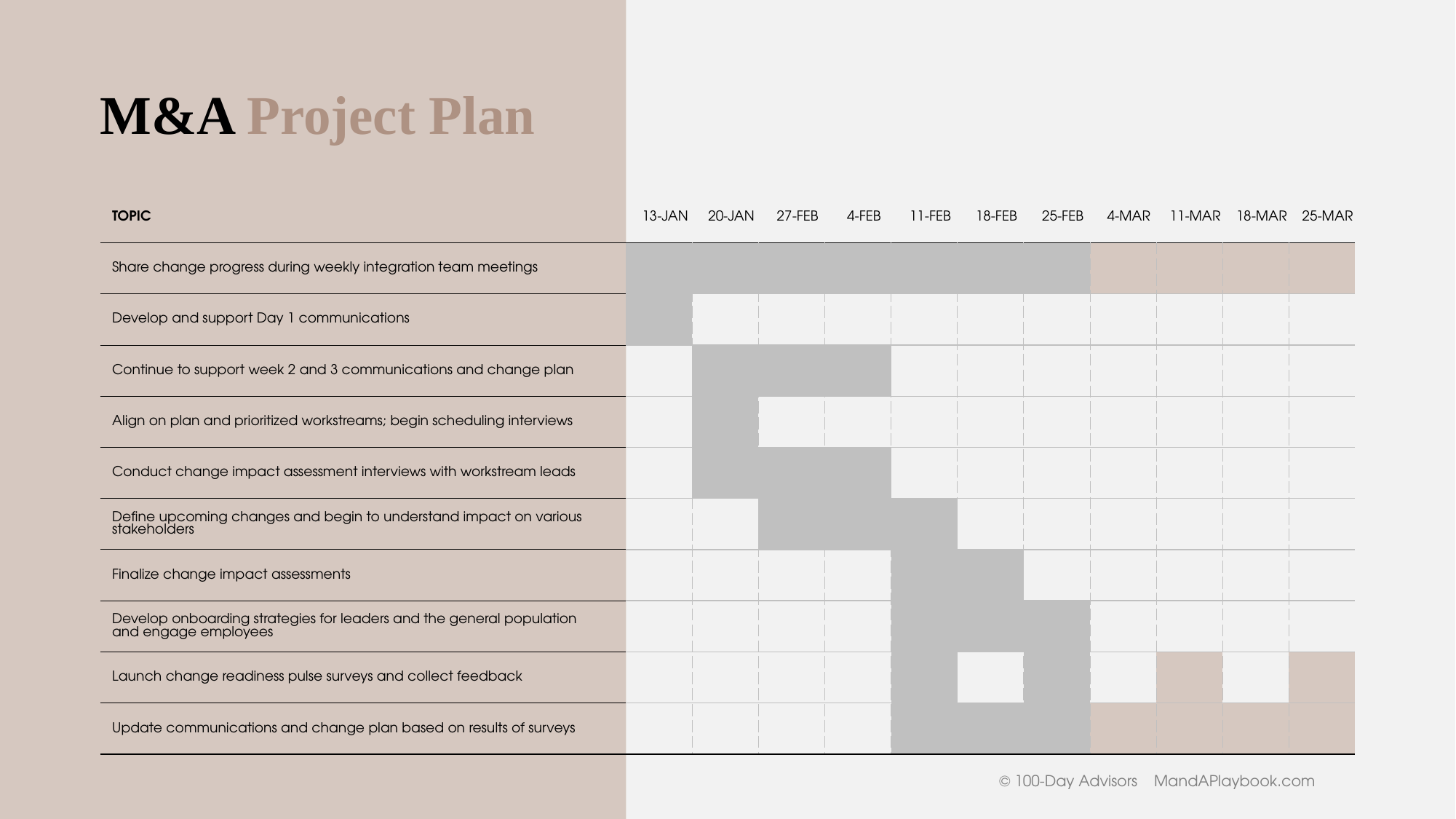

# M&A Project Plan
| TOPIC | 13-JAN | 20-JAN | 27-FEB | 4-FEB | 11-FEB | 18-FEB | 25-FEB | 4-MAR | 11-MAR | 18-MAR | 25-MAR |
| --- | --- | --- | --- | --- | --- | --- | --- | --- | --- | --- | --- |
| Share change progress during weekly integration team meetings |  |  |  |  |  |  |  |  |  |  |  |
| Develop and support Day 1 communications |  |  |  |  |  |  |  |  |  |  |  |
| Continue to support week 2 and 3 communications and change plan |  |  |  |  |  |  |  |  |  |  |  |
| Align on plan and prioritized workstreams; begin scheduling interviews |  |  |  |  |  |  |  |  |  |  |  |
| Conduct change impact assessment interviews with workstream leads |  |  |  |  |  |  |  |  |  |  |  |
| Define upcoming changes and begin to understand impact on various stakeholders |  |  |  |  |  |  |  |  |  |  |  |
| Finalize change impact assessments |  |  |  |  |  |  |  |  |  |  |  |
| Develop onboarding strategies for leaders and the general population and engage employees |  |  |  |  |  |  |  |  |  |  |  |
| Launch change readiness pulse surveys and collect feedback |  |  |  |  |  |  |  |  |  |  |  |
| Update communications and change plan based on results of surveys |  |  |  |  |  |  |  |  |  |  |  |
© 100-Day Advisors    MandAPlaybook.com
7